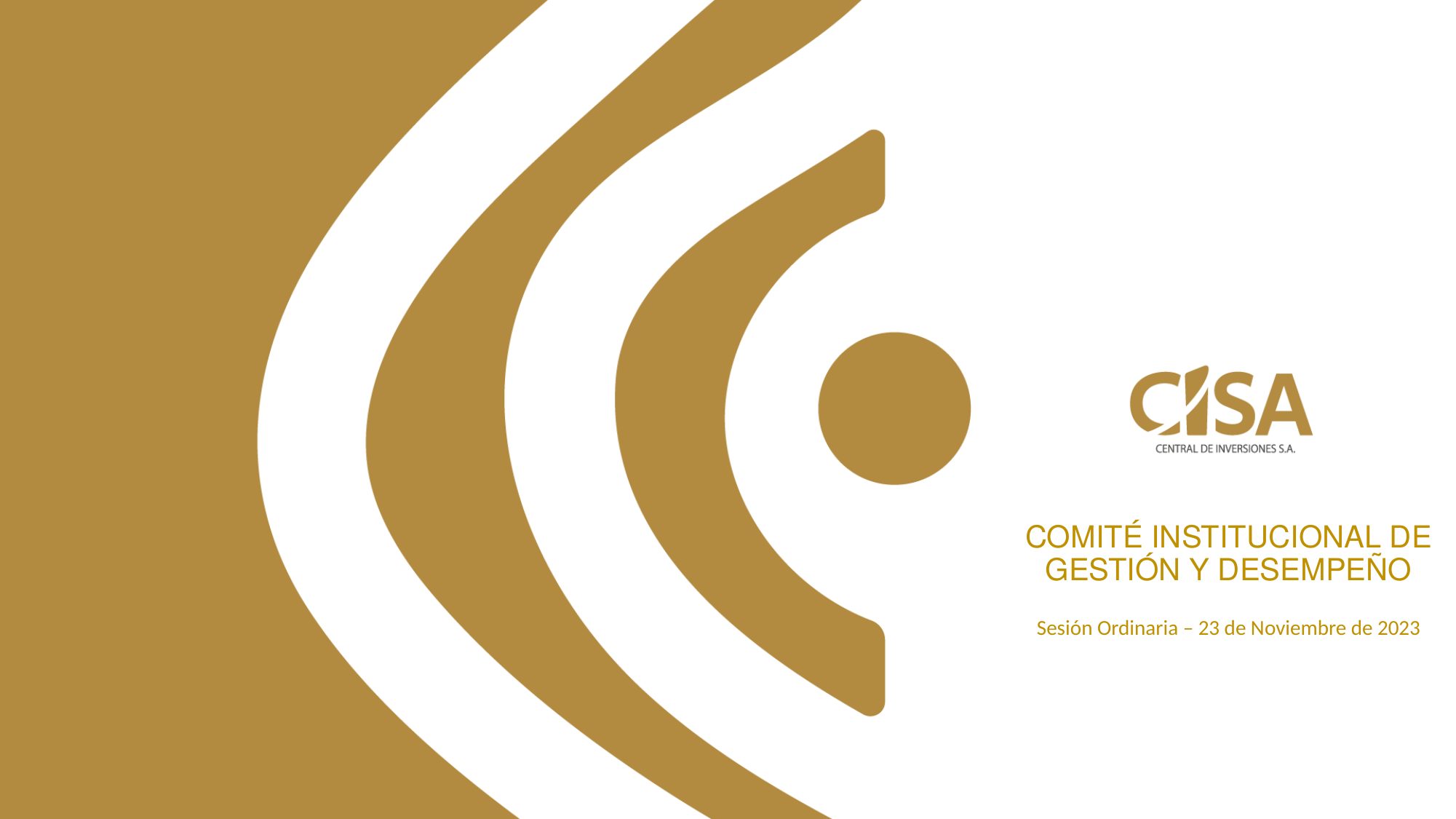

COMITÉ INSTITUCIONAL DE GESTIÓN Y DESEMPEÑO

Sesión Ordinaria – 23 de Noviembre de 2023